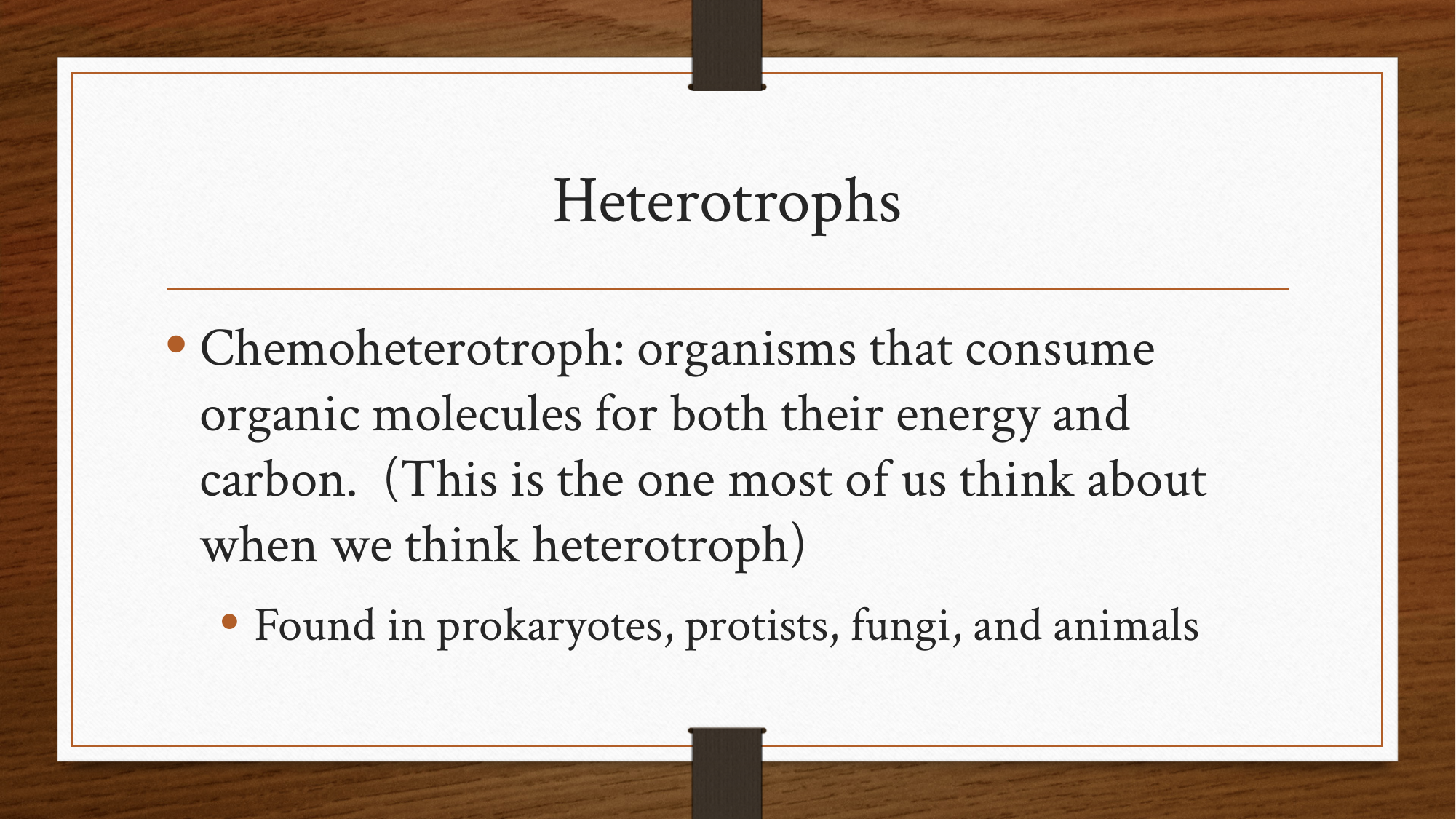

# Heterotrophs
Chemoheterotroph: organisms that consume organic molecules for both their energy and carbon.  (This is the one most of us think about when we think heterotroph)
Found in prokaryotes, protists, fungi, and animals